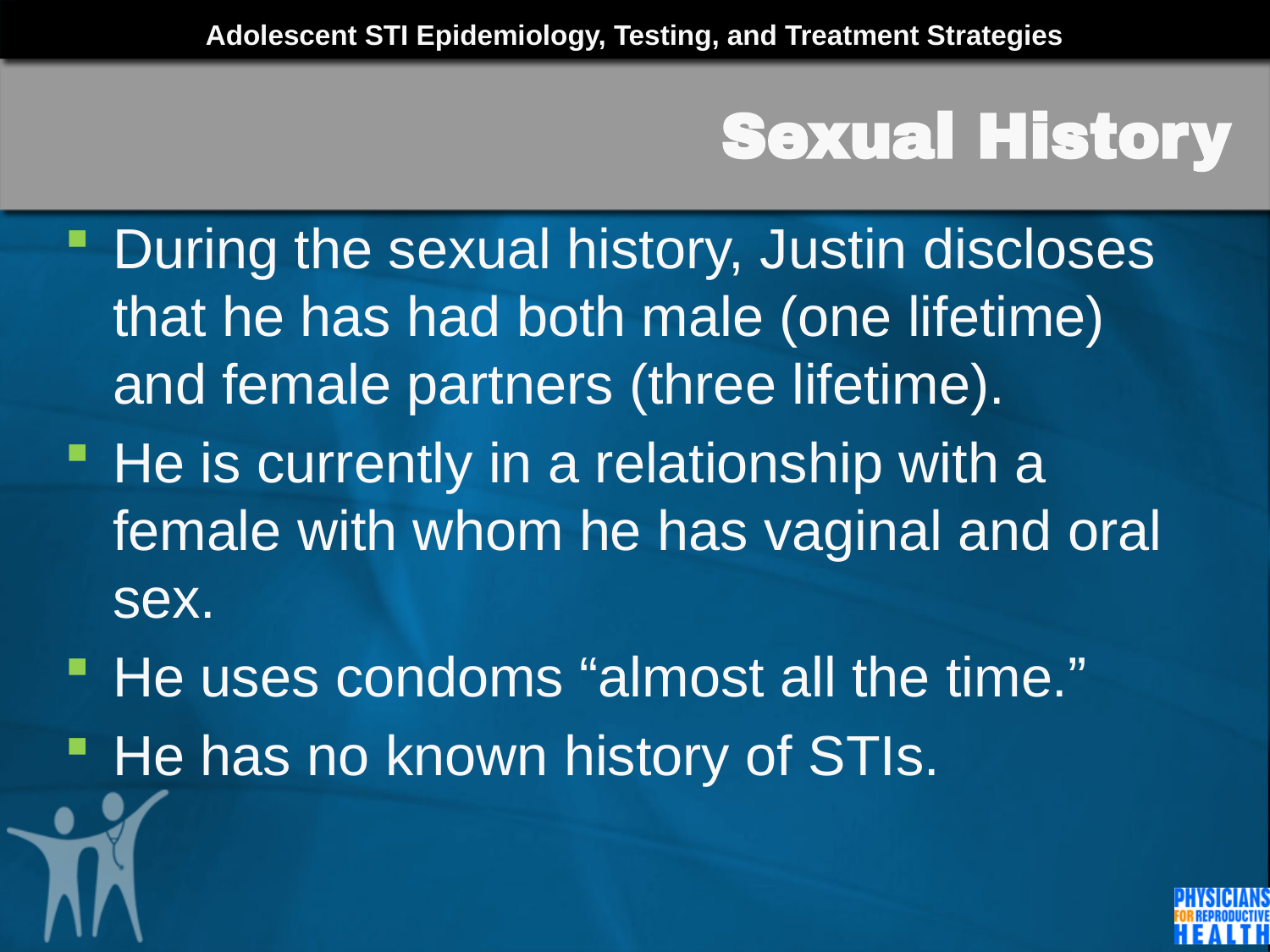

# Sexual History
During the sexual history, Justin discloses that he has had both male (one lifetime) and female partners (three lifetime).
He is currently in a relationship with a female with whom he has vaginal and oral sex.
He uses condoms “almost all the time.”
He has no known history of STIs.